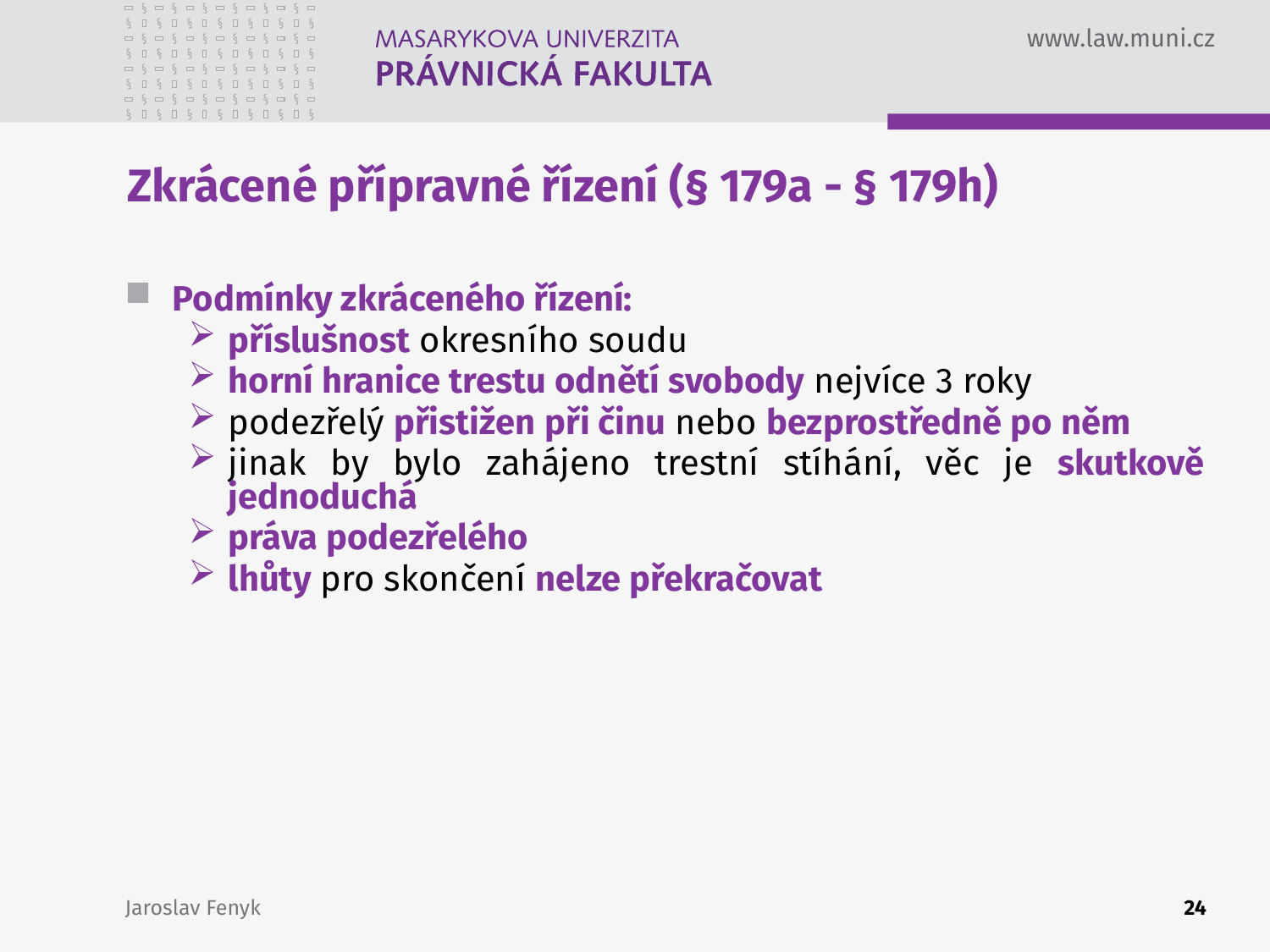

# Zkrácené přípravné řízení (§ 179a - § 179h)
Podmínky zkráceného řízení:
příslušnost okresního soudu
horní hranice trestu odnětí svobody nejvíce 3 roky
podezřelý přistižen při činu nebo bezprostředně po něm
jinak by bylo zahájeno trestní stíhání, věc je skutkově jednoduchá
práva podezřelého
lhůty pro skončení nelze překračovat

Jaroslav Fenyk
24